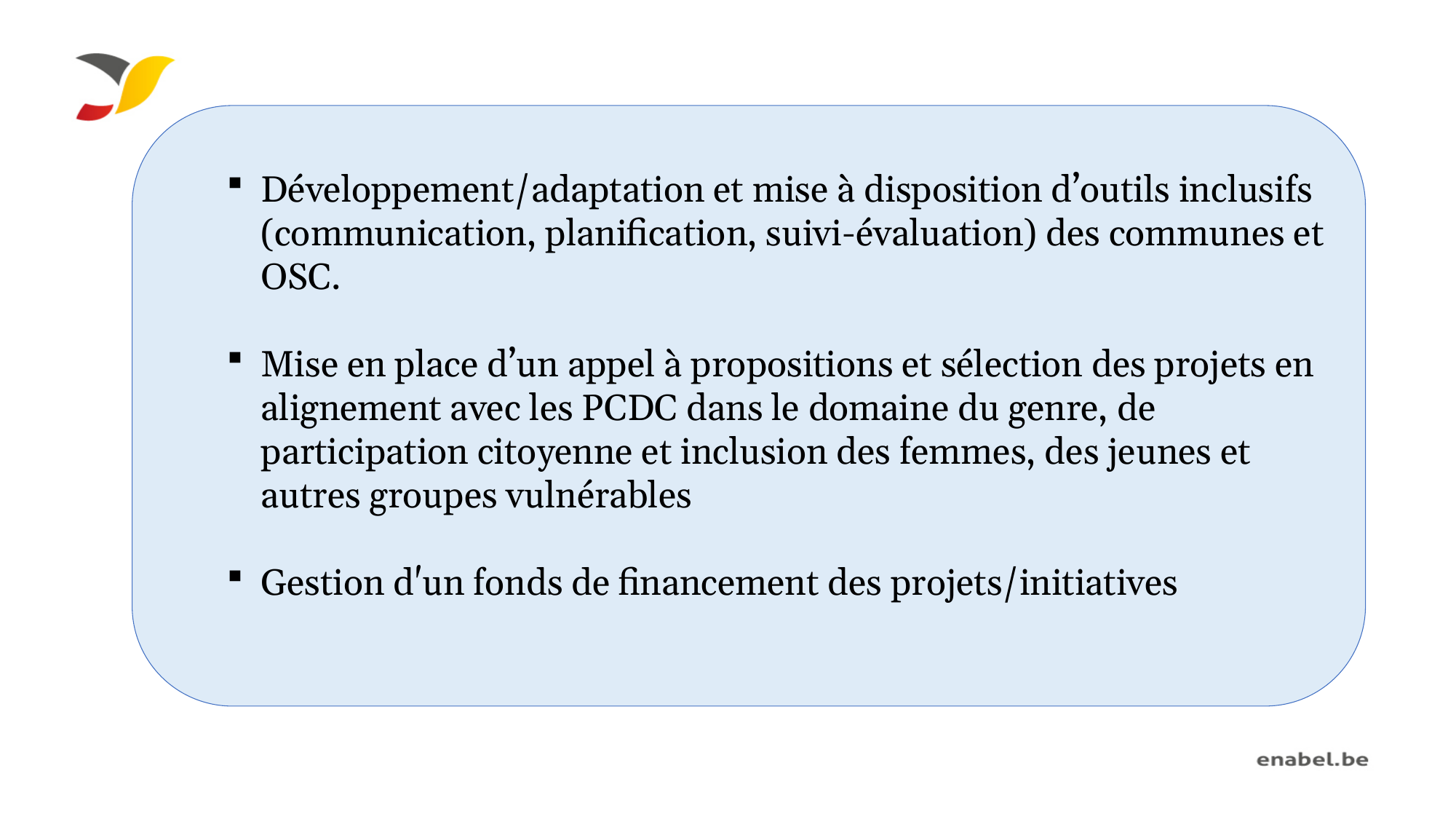

Développement/adaptation et mise à disposition d’outils inclusifs (communication, planification, suivi-évaluation) des communes et OSC.

Mise en place d’un appel à propositions et sélection des projets en alignement avec les PCDC dans le domaine du genre, de participation citoyenne et inclusion des femmes, des jeunes et autres groupes vulnérables

Gestion d'un fonds de financement des projets/initiatives